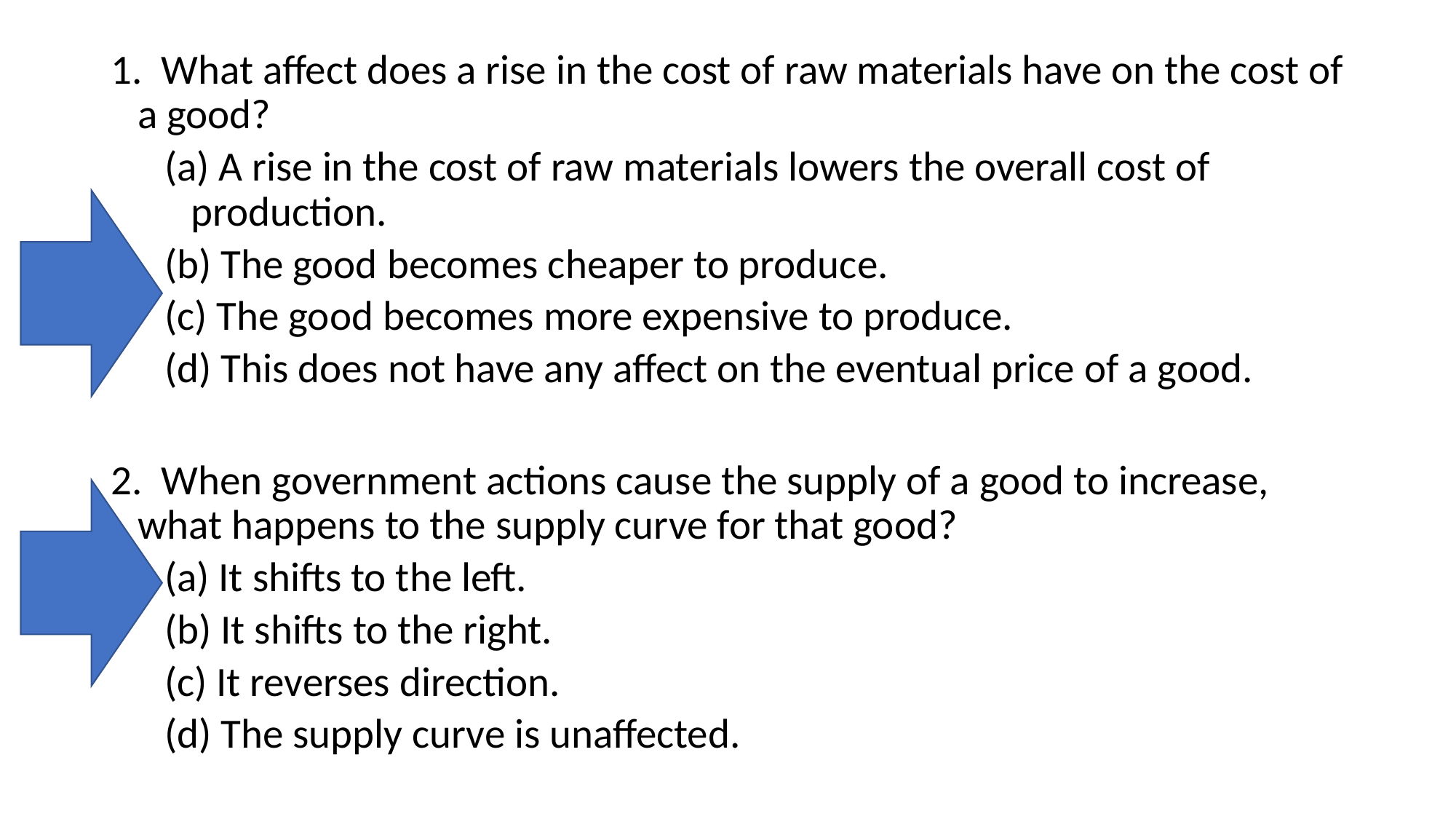

1.  What affect does a rise in the cost of raw materials have on the cost of a good?
(a) A rise in the cost of raw materials lowers the overall cost of production.
(b) The good becomes cheaper to produce.
(c) The good becomes more expensive to produce.
(d) This does not have any affect on the eventual price of a good.

2.  When government actions cause the supply of a good to increase, what happens to the supply curve for that good?
(a) It shifts to the left.
(b) It shifts to the right.
(c) It reverses direction.
(d) The supply curve is unaffected.